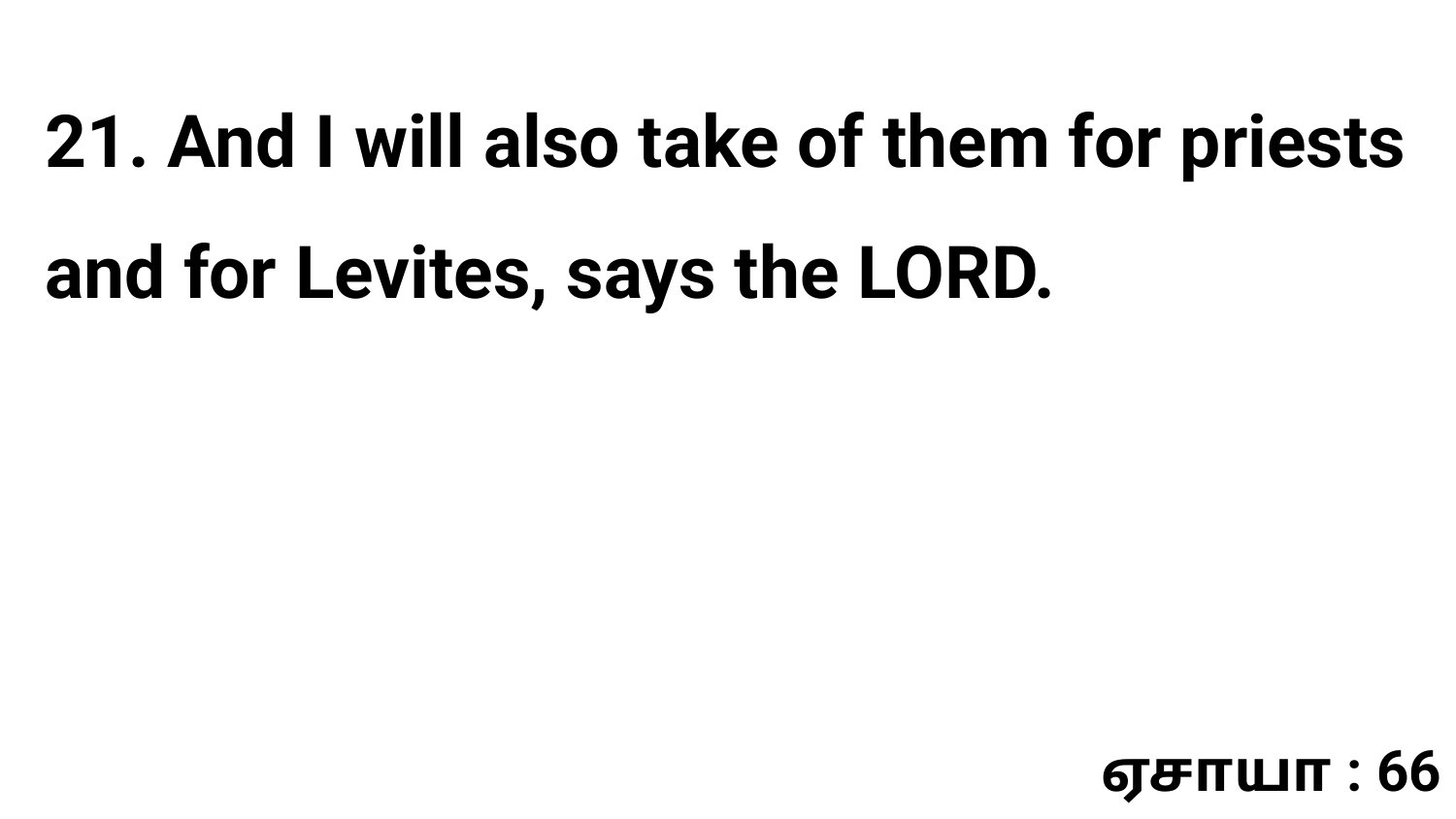

21. And I will also take of them for priests and for Levites, says the LORD.
ஏசாயா : 66